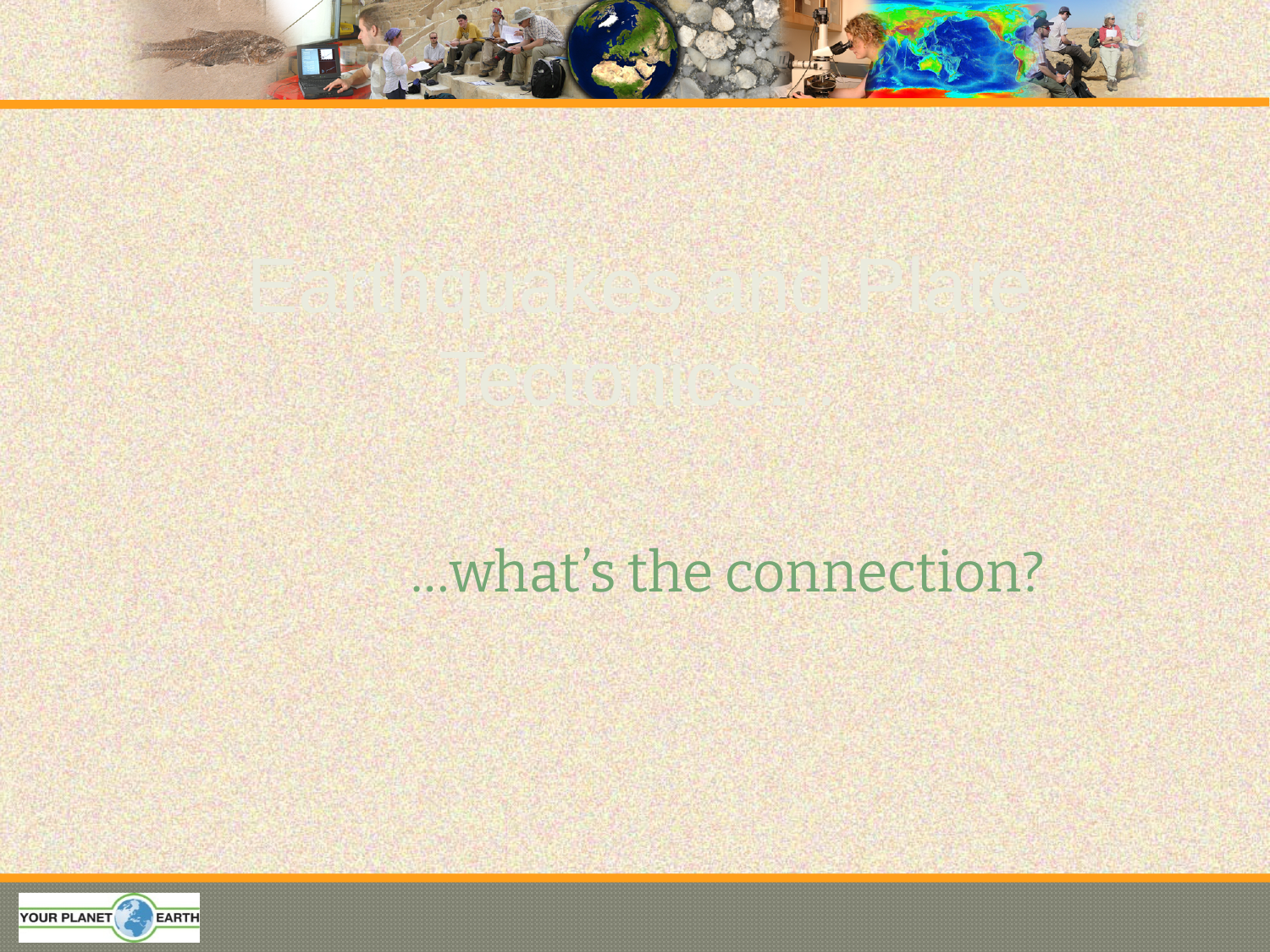

Earthquakes and Plate Tectonics…
…what’s the connection?